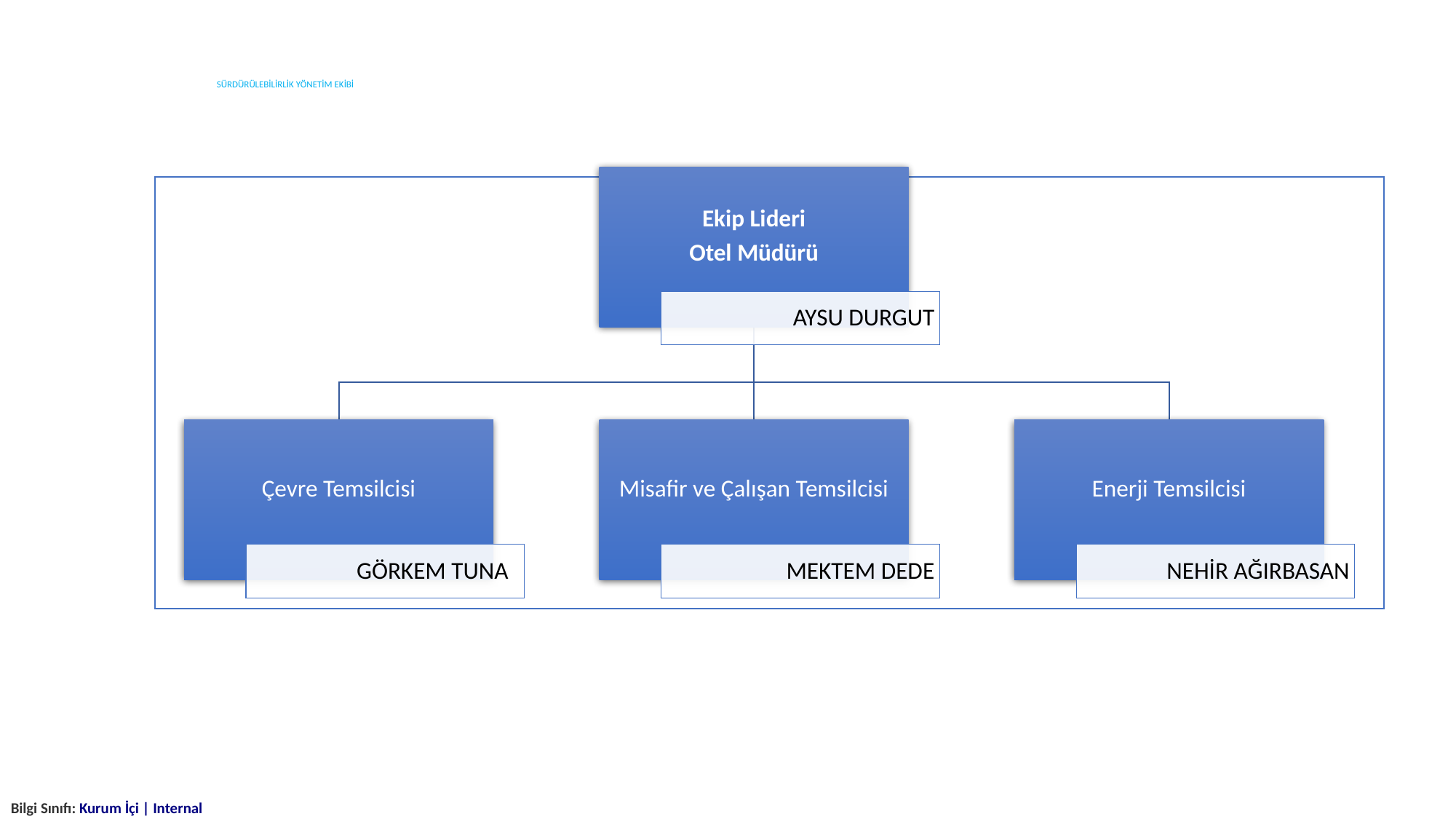

# SÜRDÜRÜLEBİLİRLİK YÖNETİM EKİBİ
Ekip Lideri
Otel Müdürü
AYSU DURGUT
Çevre Temsilcisi
GÖRKEM TUNA
Misafir ve Çalışan Temsilcisi
MEKTEM DEDE
Enerji Temsilcisi
NEHİR AĞIRBASAN